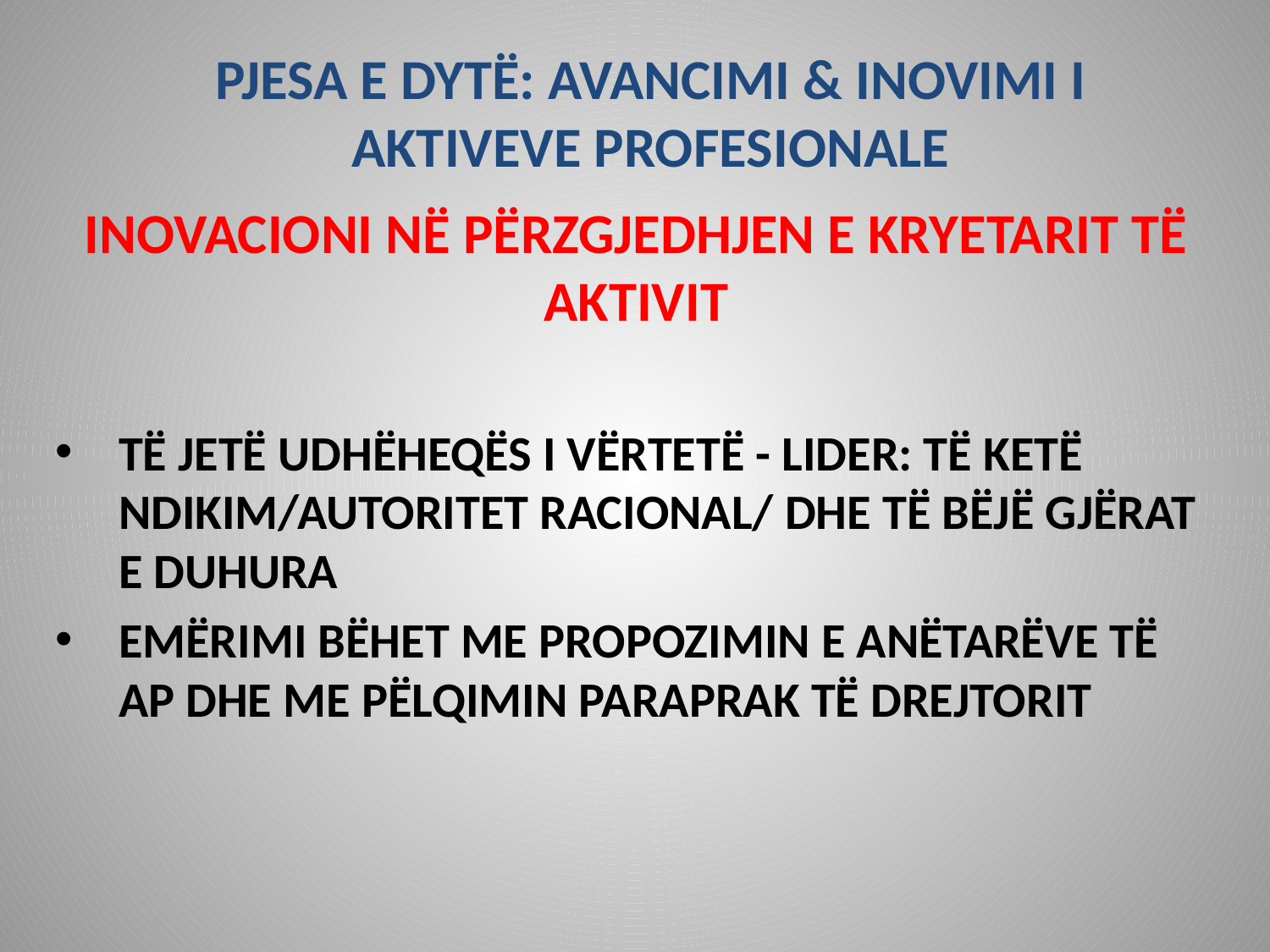

# PJESA E DYTË: AVANCIMI & INOVIMI I AKTIVEVE PROFESIONALE
INOVACIONI NË PËRZGJEDHJEN E KRYETARIT TË AKTIVIT

TË JETË UDHËHEQËS I VËRTETË - LIDER: TË KETË NDIKIM/AUTORITET RACIONAL/ DHE TË BËJË GJËRAT E DUHURA
EMËRIMI BËHET ME PROPOZIMIN E ANËTARËVE TË AP DHE ME PËLQIMIN PARAPRAK TË DREJTORIT